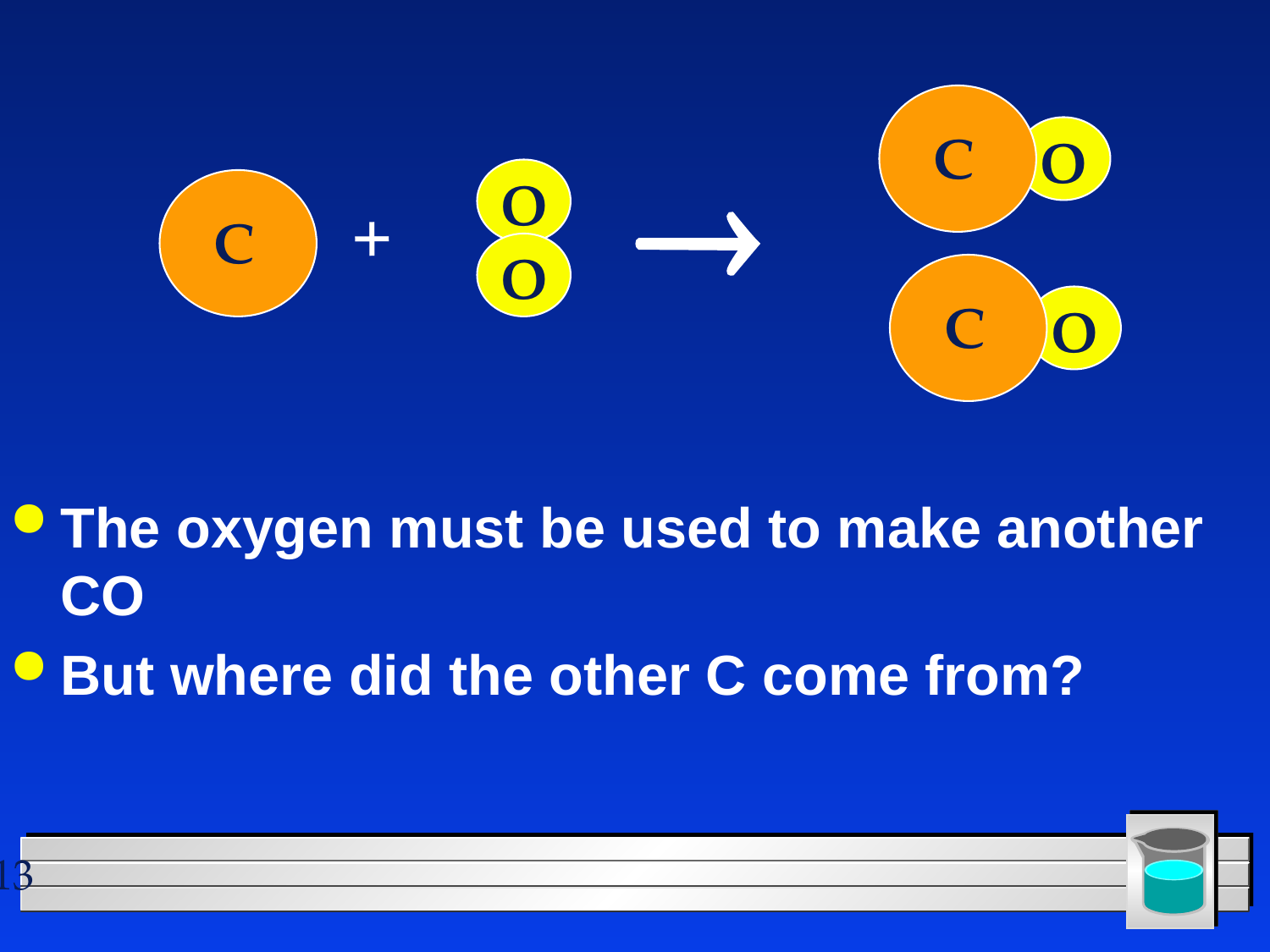

C

O
→

O

+
C

O

C

O
The oxygen must be used to make another CO
But where did the other C come from?